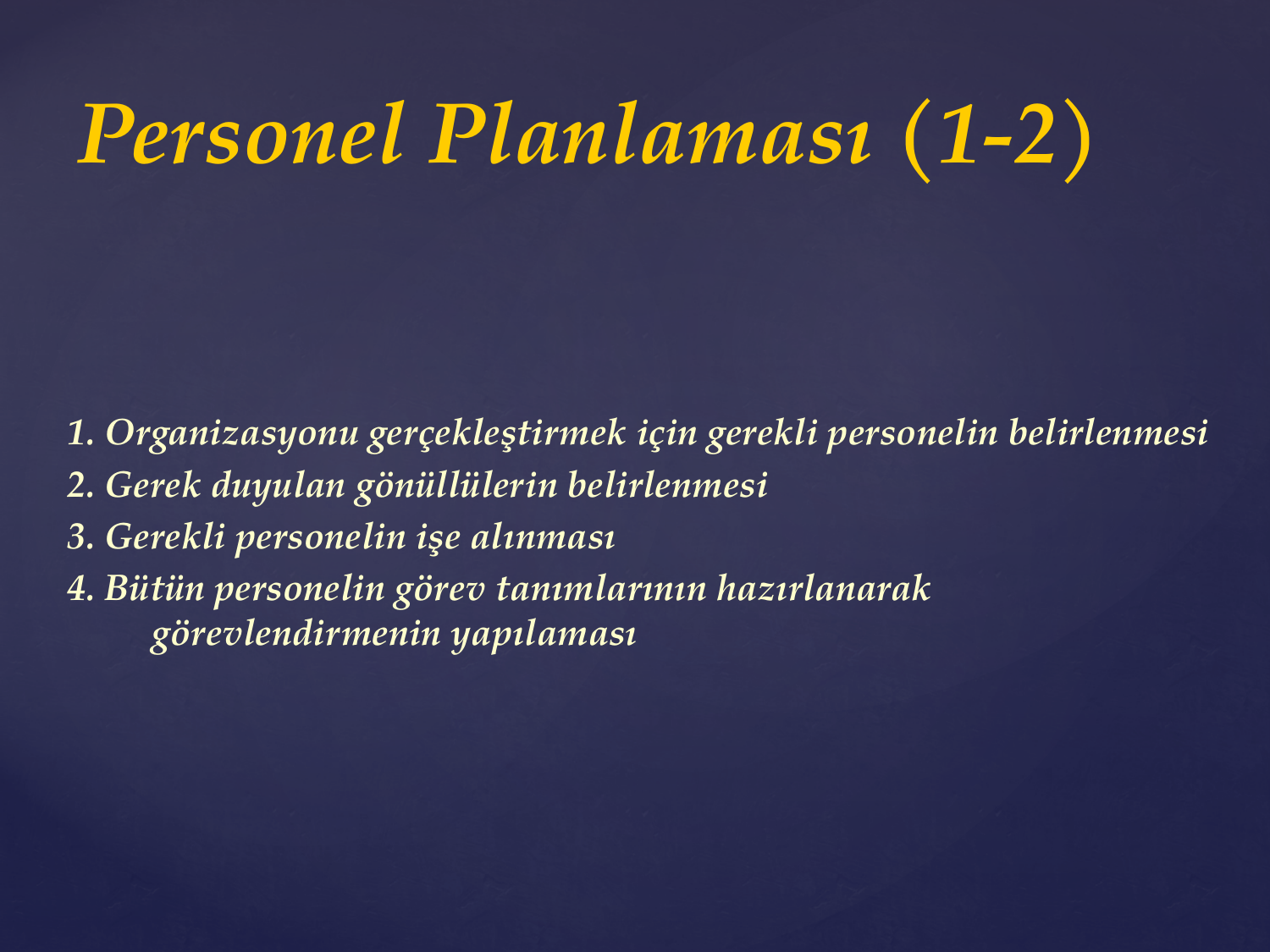

# Personel Planlaması (1-2)
1. Organizasyonu gerçekleştirmek için gerekli personelin belirlenmesi
2. Gerek duyulan gönüllülerin belirlenmesi
3. Gerekli personelin işe alınması
4. Bütün personelin görev tanımlarının hazırlanarak görevlendirmenin yapılaması